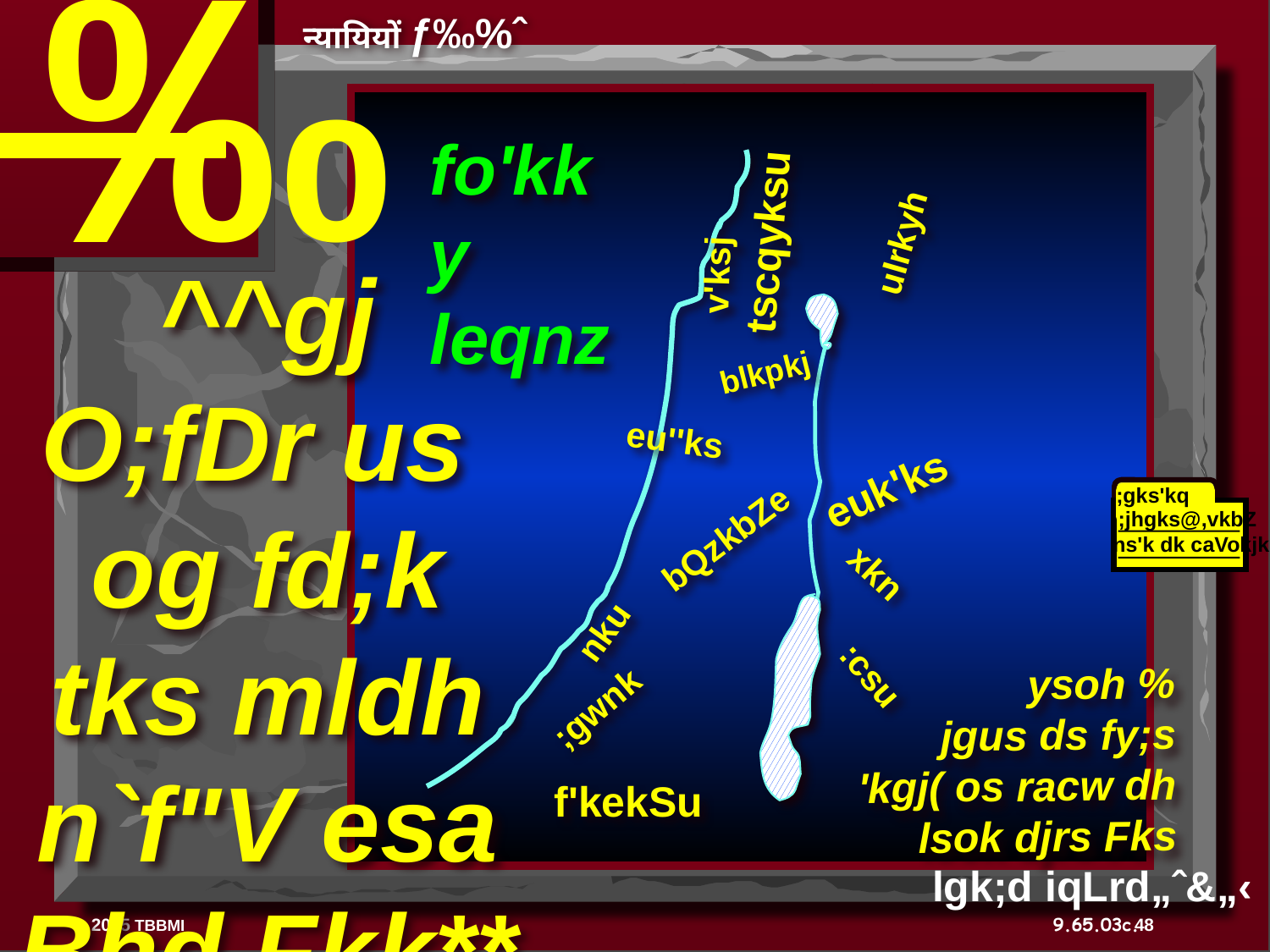

न्यायियों ƒ‰%ˆ

‰

fo'kky
leqnz

uIrkyh
v'ksj
tscqyksu
^^gj O;fDr us
og fd;k tks mldh n`f"V esa Bhd Fkk**

blkpkj
eu''ks
euk'ks
;gks'kq

;jhgks@,vkbZ

ns'k dk caVokjk

bQzkbZe
nku
xkn
;gwnk
ysoh %
jgus ds fy;s 'kgj( os racw dh lsok djrs Fks
:csu
f'kekSu
lgk;d iqLrd„ˆ&„‹
48